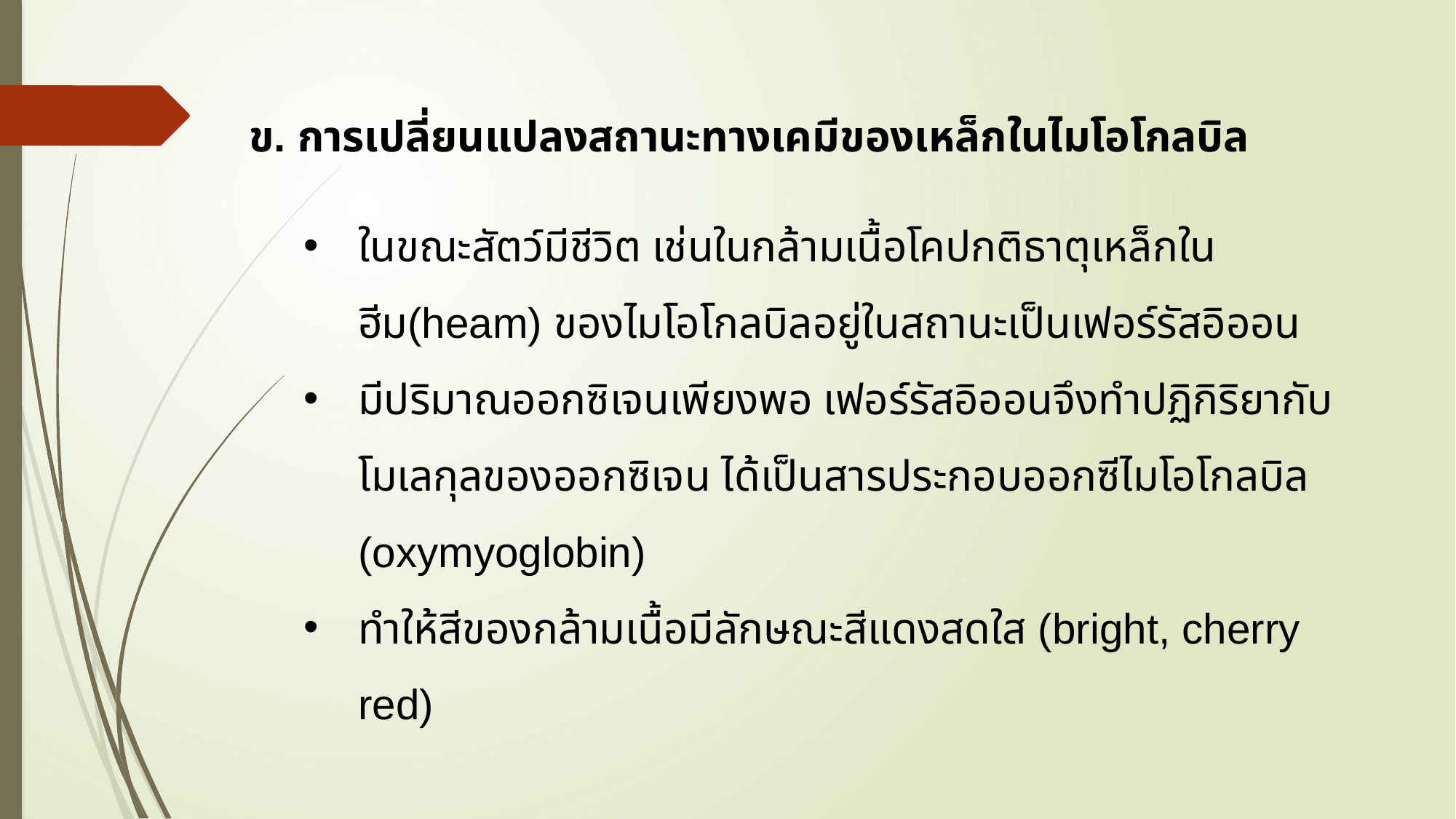

ข. การเปลี่ยนแปลงสถานะทางเคมีของเหล็กในไมโอโกลบิล

ในขณะสัตว์มีชีวิต เช่นในกล้ามเนื้อโคปกติธาตุเหล็กในฮีม(heam) ของไมโอโกลบิลอยู่ในสถานะเป็นเฟอร์รัสอิออน
มีปริมาณออกซิเจนเพียงพอ เฟอร์รัสอิออนจึงทำปฏิกิริยากับโมเลกุลของออกซิเจน ได้เป็นสารประกอบออกซีไมโอโกลบิล (oxymyoglobin)
ทำให้สีของกล้ามเนื้อมีลักษณะสีแดงสดใส (bright, cherry red)